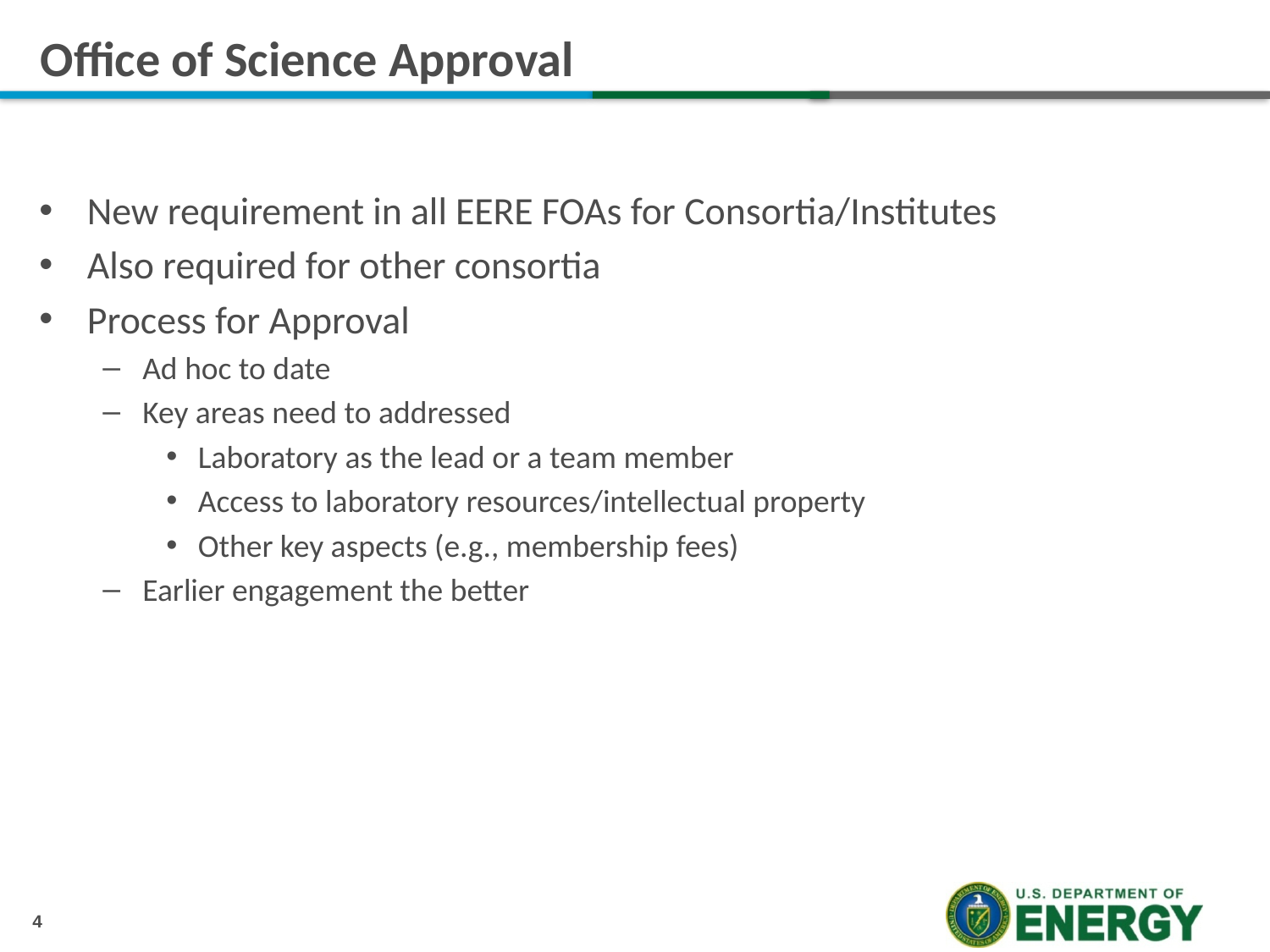

# Office of Science Approval
New requirement in all EERE FOAs for Consortia/Institutes
Also required for other consortia
Process for Approval
Ad hoc to date
Key areas need to addressed
Laboratory as the lead or a team member
Access to laboratory resources/intellectual property
Other key aspects (e.g., membership fees)
Earlier engagement the better